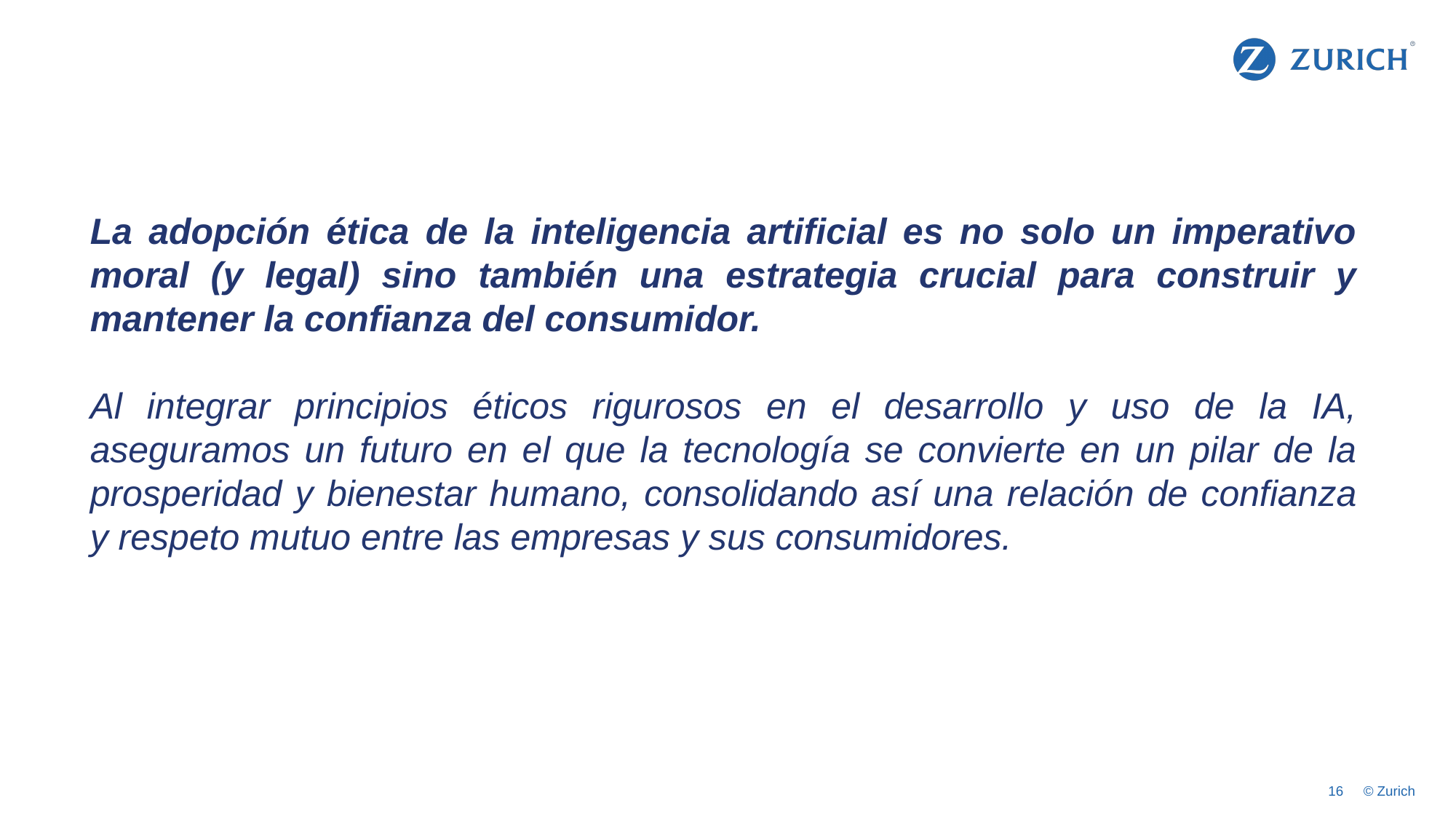

La adopción ética de la inteligencia artificial es no solo un imperativo moral (y legal) sino también una estrategia crucial para construir y mantener la confianza del consumidor.

Al integrar principios éticos rigurosos en el desarrollo y uso de la IA, aseguramos un futuro en el que la tecnología se convierte en un pilar de la prosperidad y bienestar humano, consolidando así una relación de confianza y respeto mutuo entre las empresas y sus consumidores.

16